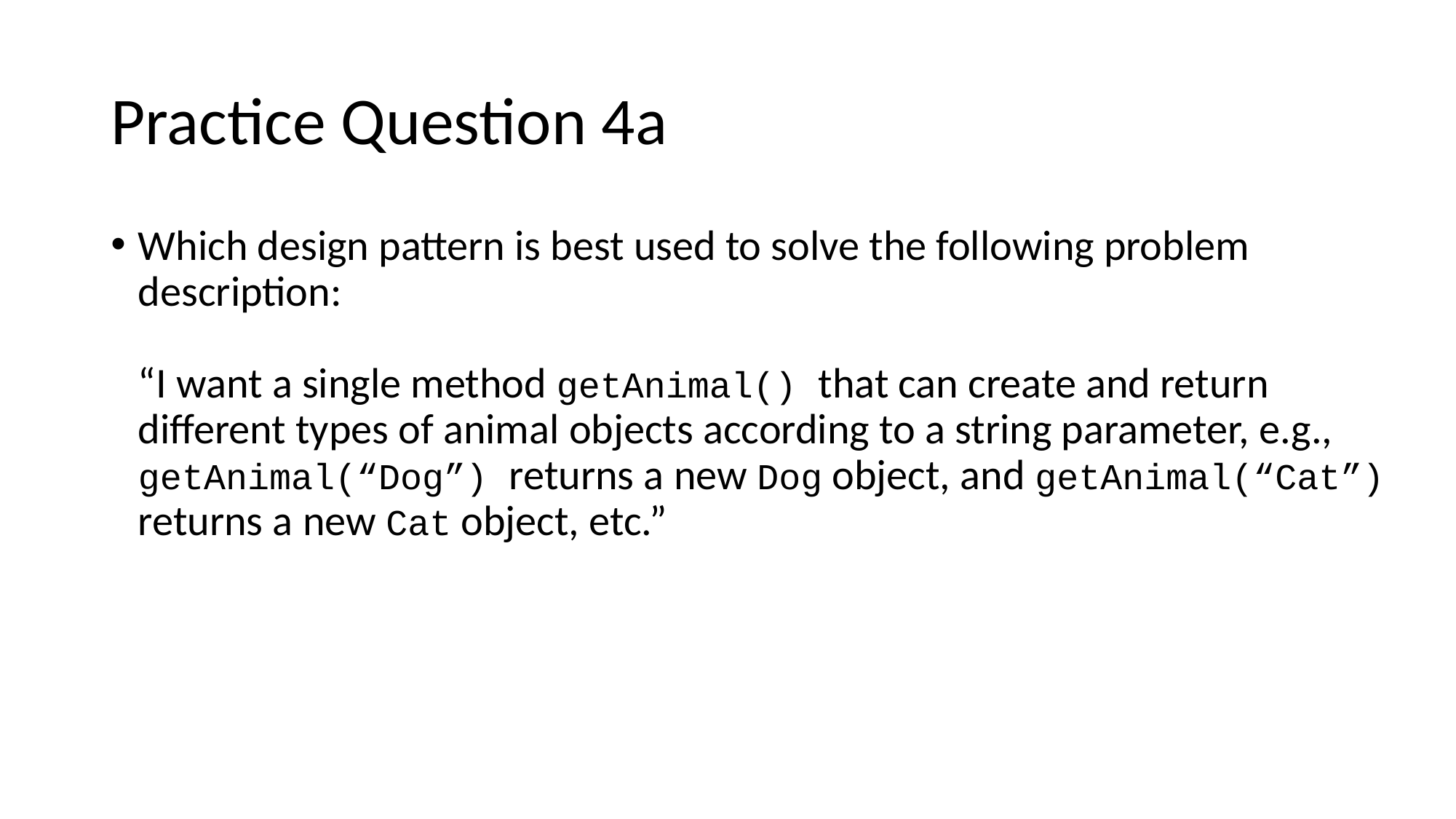

# Practice Question 4a
Which design pattern is best used to solve the following problem description:
“I want a single method getAnimal() that can create and return different types of animal objects according to a string parameter, e.g., getAnimal(“Dog”) returns a new Dog object, and getAnimal(“Cat”) returns a new Cat object, etc.”